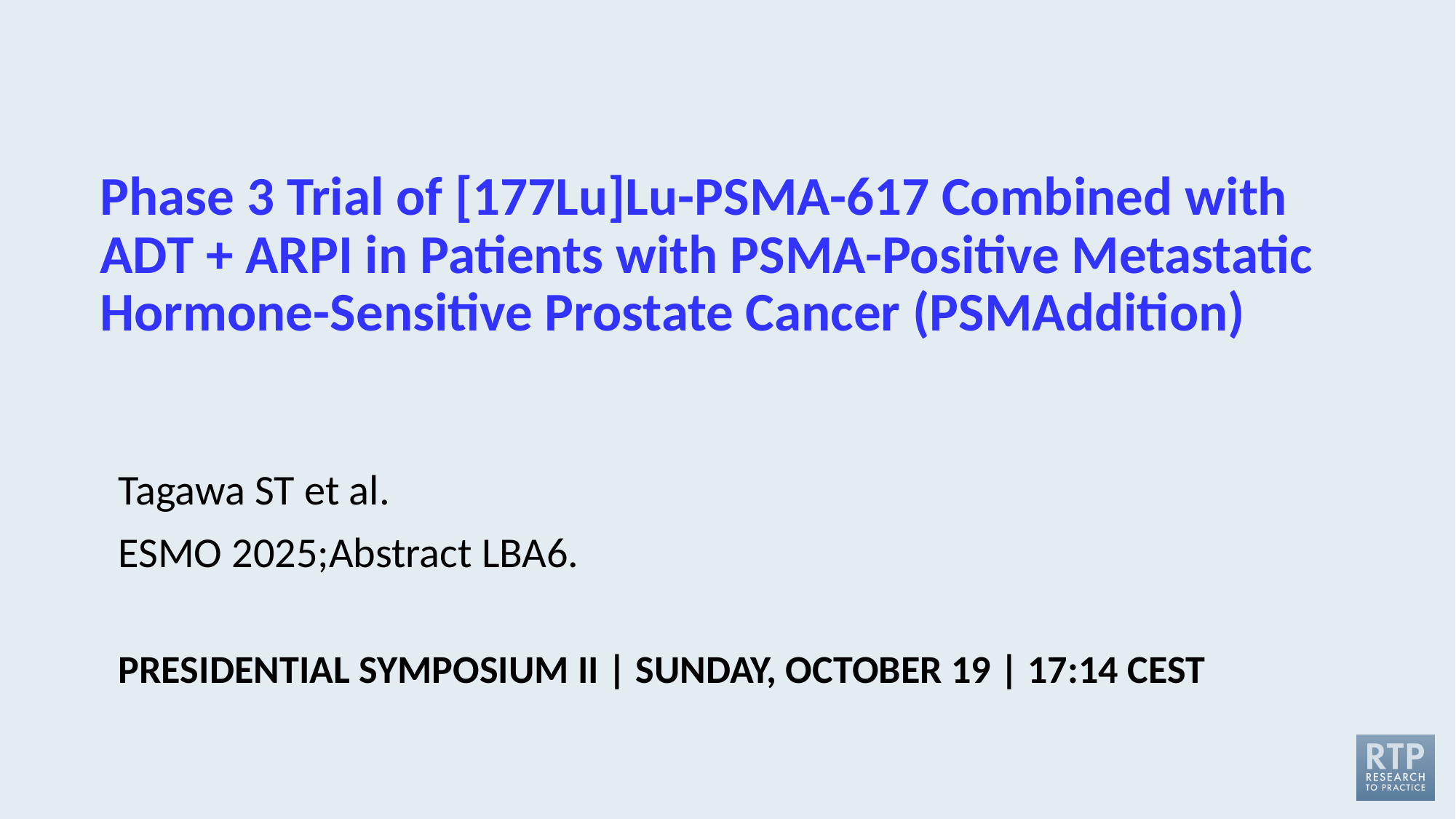

# Phase 3 Trial of [177Lu]Lu-PSMA-617 Combined with ADT + ARPI in Patients with PSMA-Positive Metastatic Hormone-Sensitive Prostate Cancer (PSMAddition)
Tagawa ST et al.
ESMO 2025;Abstract LBA6.

PRESIDENTIAL SYMPOSIUM II | SUNDAY, OCTOBER 19 | 17:14 CEST